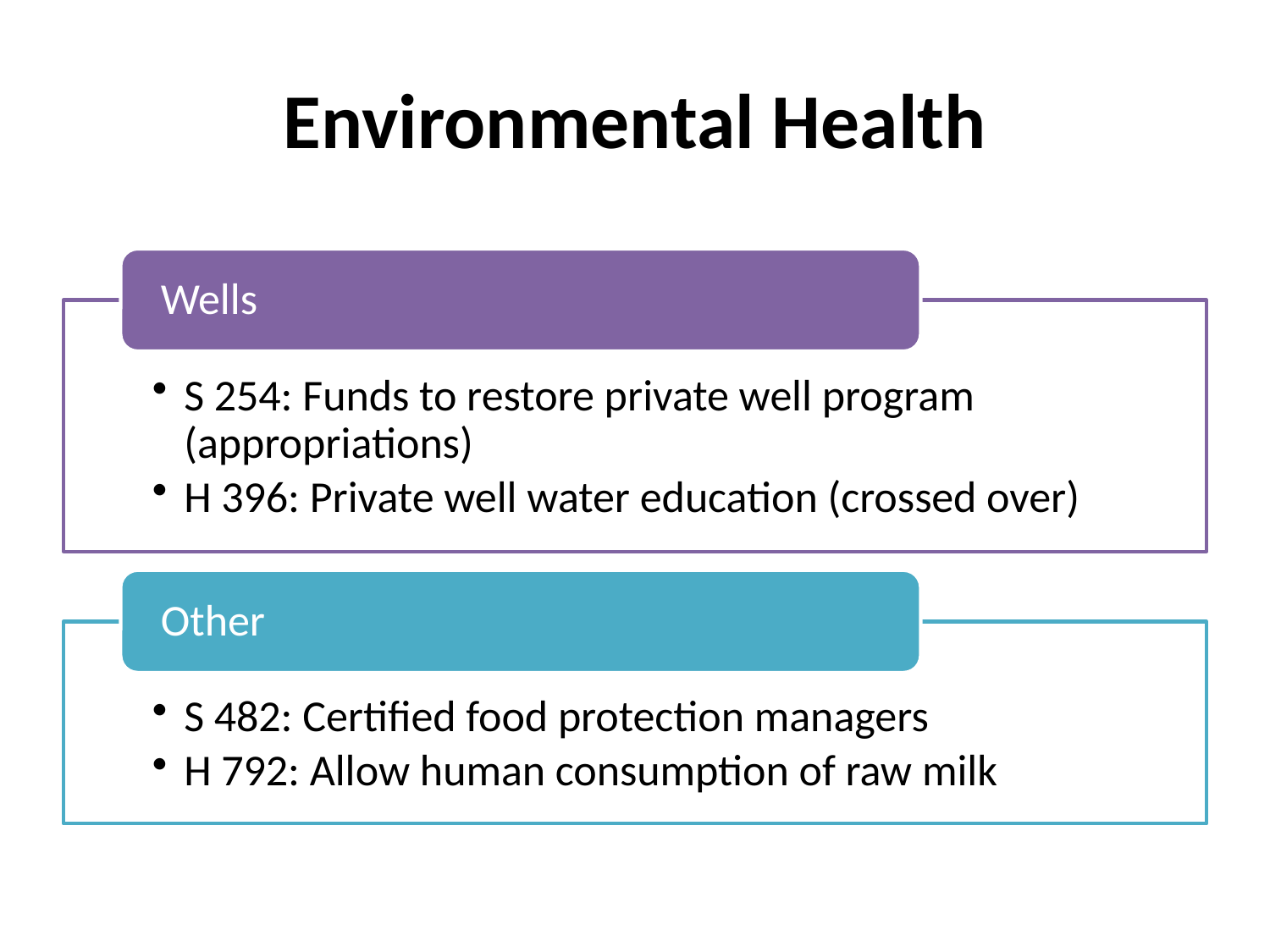

# Environmental Health
S 254: Funds to restore private well program (appropriations)
H 396: Private well water education (crossed over)
Wells
S 482: Certified food protection managers
H 792: Allow human consumption of raw milk
Other